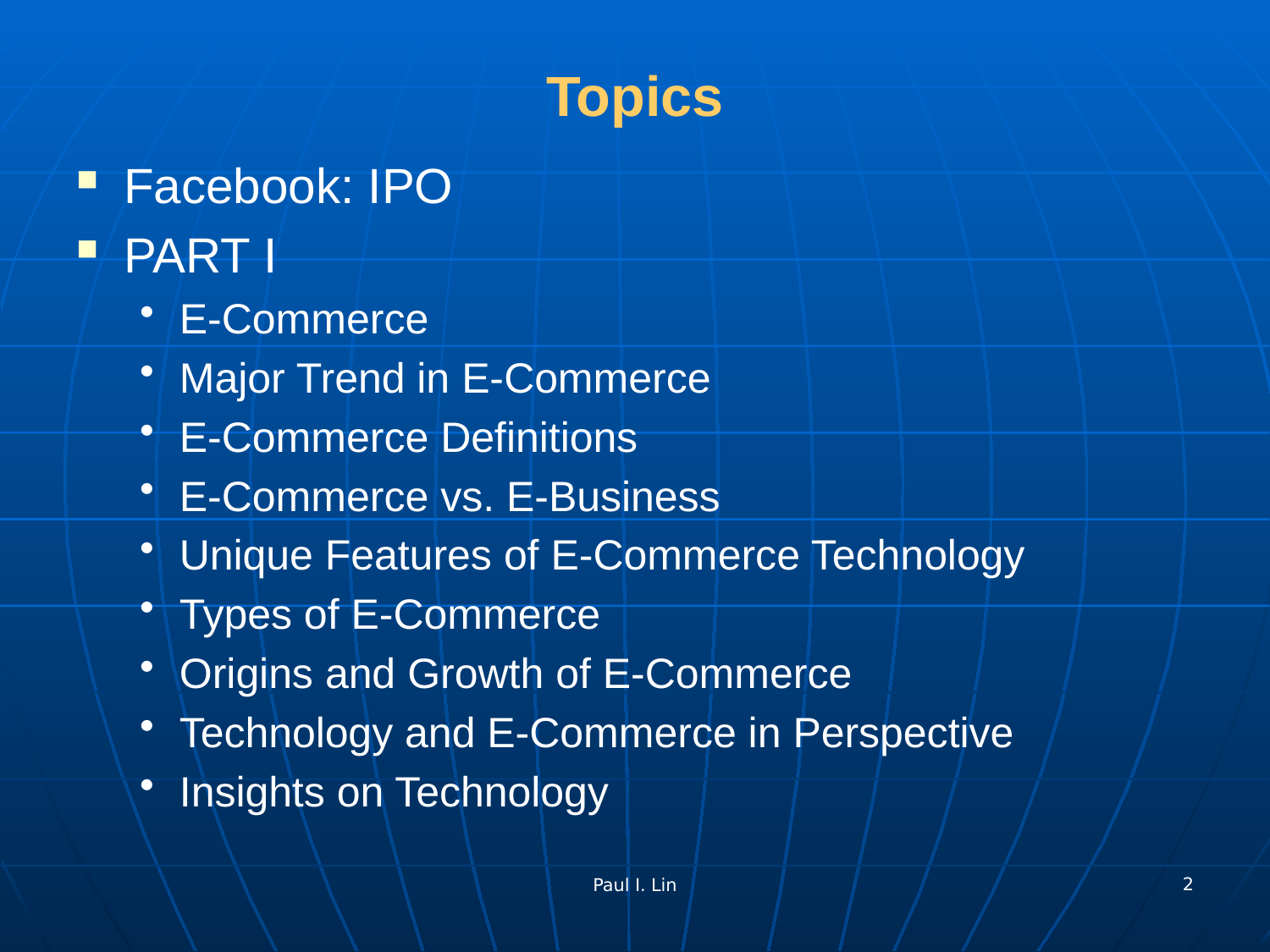

# Topics
Facebook: IPO
PART I
E-Commerce
Major Trend in E-Commerce
E-Commerce Definitions
E-Commerce vs. E-Business
Unique Features of E-Commerce Technology
Types of E-Commerce
Origins and Growth of E-Commerce
Technology and E-Commerce in Perspective
Insights on Technology

2
Paul I. Lin